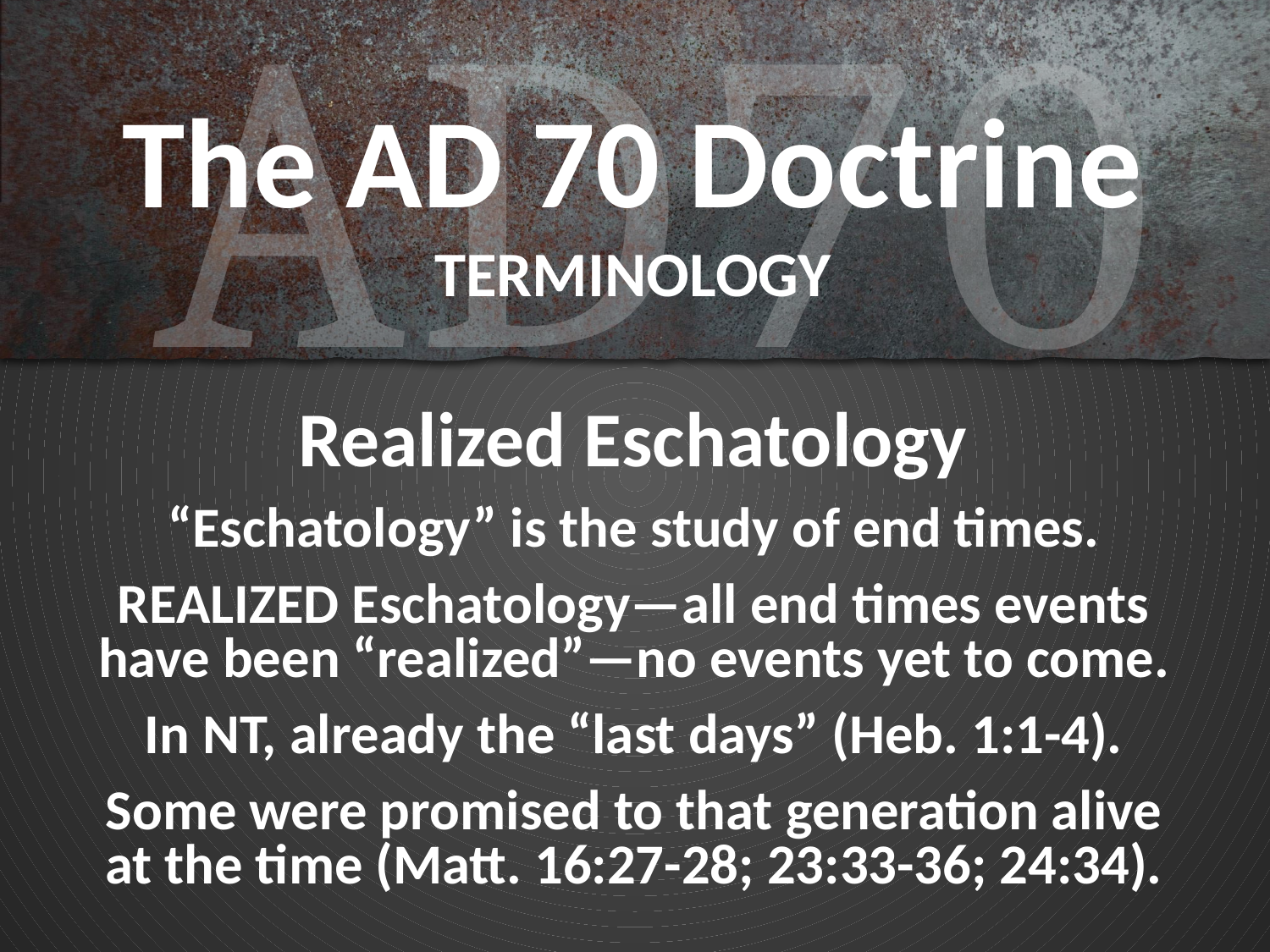

# The AD 70 Doctrine TERMINOLOGY
Realized Eschatology
“Eschatology” is the study of end times.
REALIZED Eschatology—all end times events have been “realized”—no events yet to come.
In NT, already the “last days” (Heb. 1:1-4).
Some were promised to that generation alive at the time (Matt. 16:27-28; 23:33-36; 24:34).